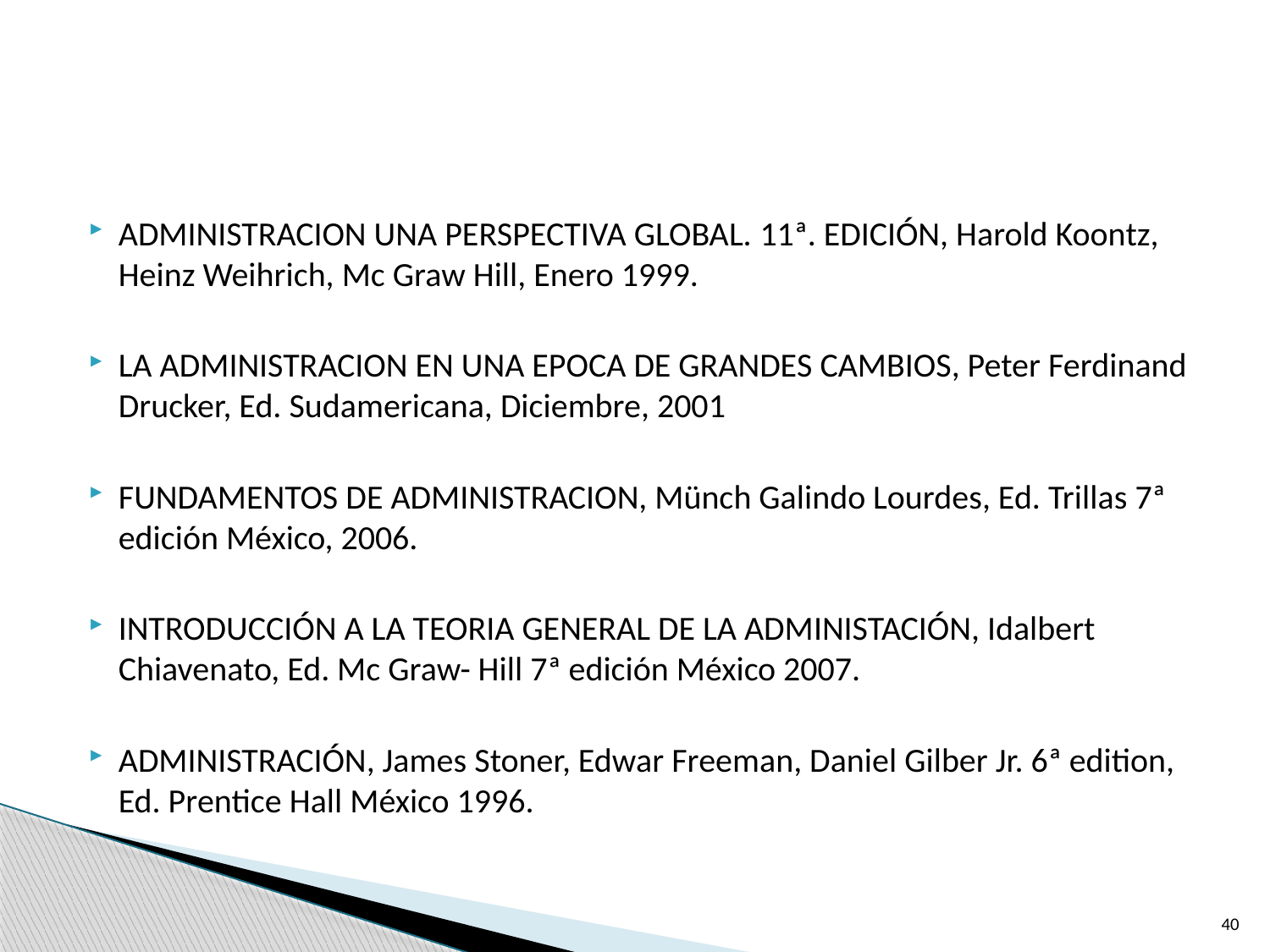

#
ADMINISTRACION UNA PERSPECTIVA GLOBAL. 11ª. EDICIÓN, Harold Koontz, Heinz Weihrich, Mc Graw Hill, Enero 1999.

LA ADMINISTRACION EN UNA EPOCA DE GRANDES CAMBIOS, Peter Ferdinand Drucker, Ed. Sudamericana, Diciembre, 2001

FUNDAMENTOS DE ADMINISTRACION, Münch Galindo Lourdes, Ed. Trillas 7ª edición México, 2006.

INTRODUCCIÓN A LA TEORIA GENERAL DE LA ADMINISTACIÓN, Idalbert Chiavenato, Ed. Mc Graw- Hill 7ª edición México 2007.

ADMINISTRACIÓN, James Stoner, Edwar Freeman, Daniel Gilber Jr. 6ª edition, Ed. Prentice Hall México 1996.

40